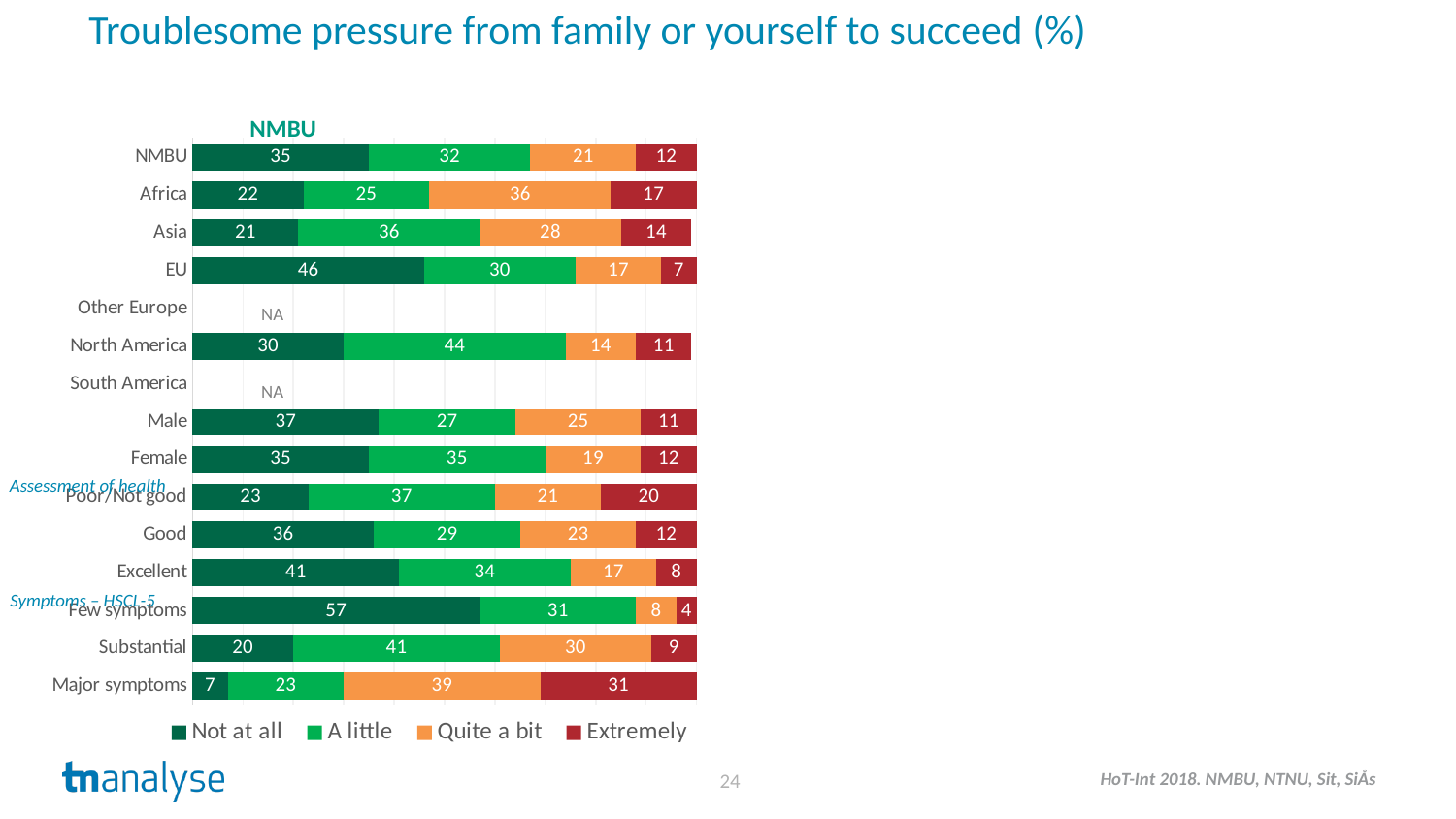

# Troublesome pressure from family or yourself to succeed (%)
NMBU

### Chart

| Category | Not at all | A little | Quite a bit | Extremely |
|---|---|---|---|---|
| NMBU | 35.0 | 32.0 | 21.0 | 12.0 |
| Africa | 22.0 | 25.0 | 36.0 | 17.0 |
| Asia | 21.0 | 36.0 | 28.0 | 14.0 |
| EU | 46.0 | 30.0 | 17.0 | 7.0 |
| Other Europe | None | None | None | None |
| North America | 30.0 | 44.0 | 14.0 | 11.0 |
| South America | None | None | None | None |
| Male | 37.0 | 27.0 | 25.0 | 11.0 |
| Female | 35.0 | 35.0 | 19.0 | 12.0 |
| Poor/Not good | 23.0 | 37.0 | 21.0 | 20.0 |
| Good | 36.0 | 29.0 | 23.0 | 12.0 |
| Excellent | 41.0 | 34.0 | 17.0 | 8.0 |
| Few symptoms | 57.0 | 31.0 | 8.0 | 4.0 |
| Substantial | 20.0 | 41.0 | 30.0 | 9.0 |
| Major symptoms | 7.0 | 23.0 | 39.0 | 31.0 |
NA
NA
Assessment of health
Symptoms – HSCL-5
24